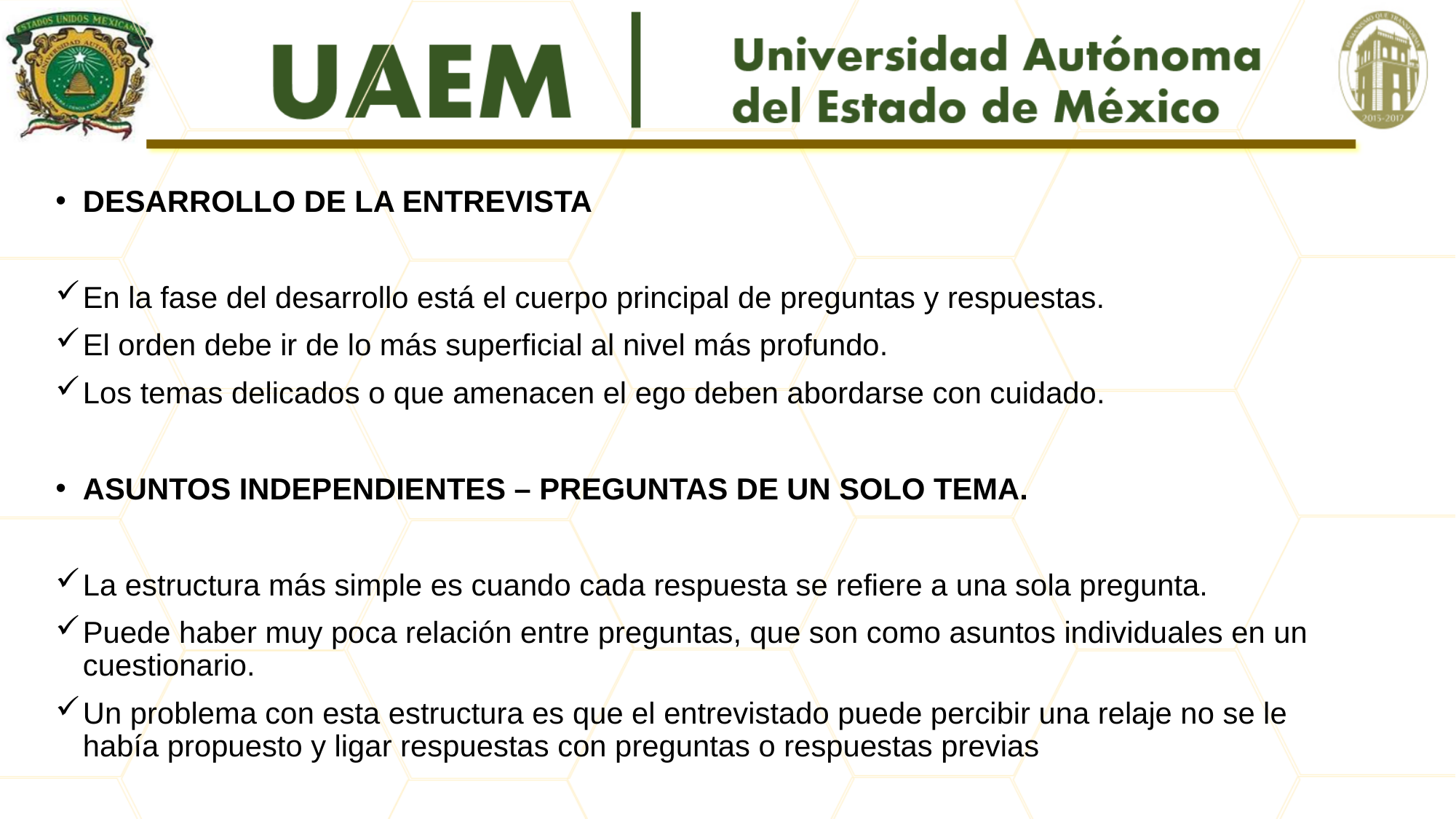

DESARROLLO DE LA ENTREVISTA

En la fase del desarrollo está el cuerpo principal de preguntas y respuestas.
El orden debe ir de lo más superficial al nivel más profundo.
Los temas delicados o que amenacen el ego deben abordarse con cuidado.

ASUNTOS INDEPENDIENTES – PREGUNTAS DE UN SOLO TEMA.

La estructura más simple es cuando cada respuesta se refiere a una sola pregunta.
Puede haber muy poca relación entre preguntas, que son como asuntos individuales en un cuestionario.
Un problema con esta estructura es que el entrevistado puede percibir una relaje no se le había propuesto y ligar respuestas con preguntas o respuestas previas
#